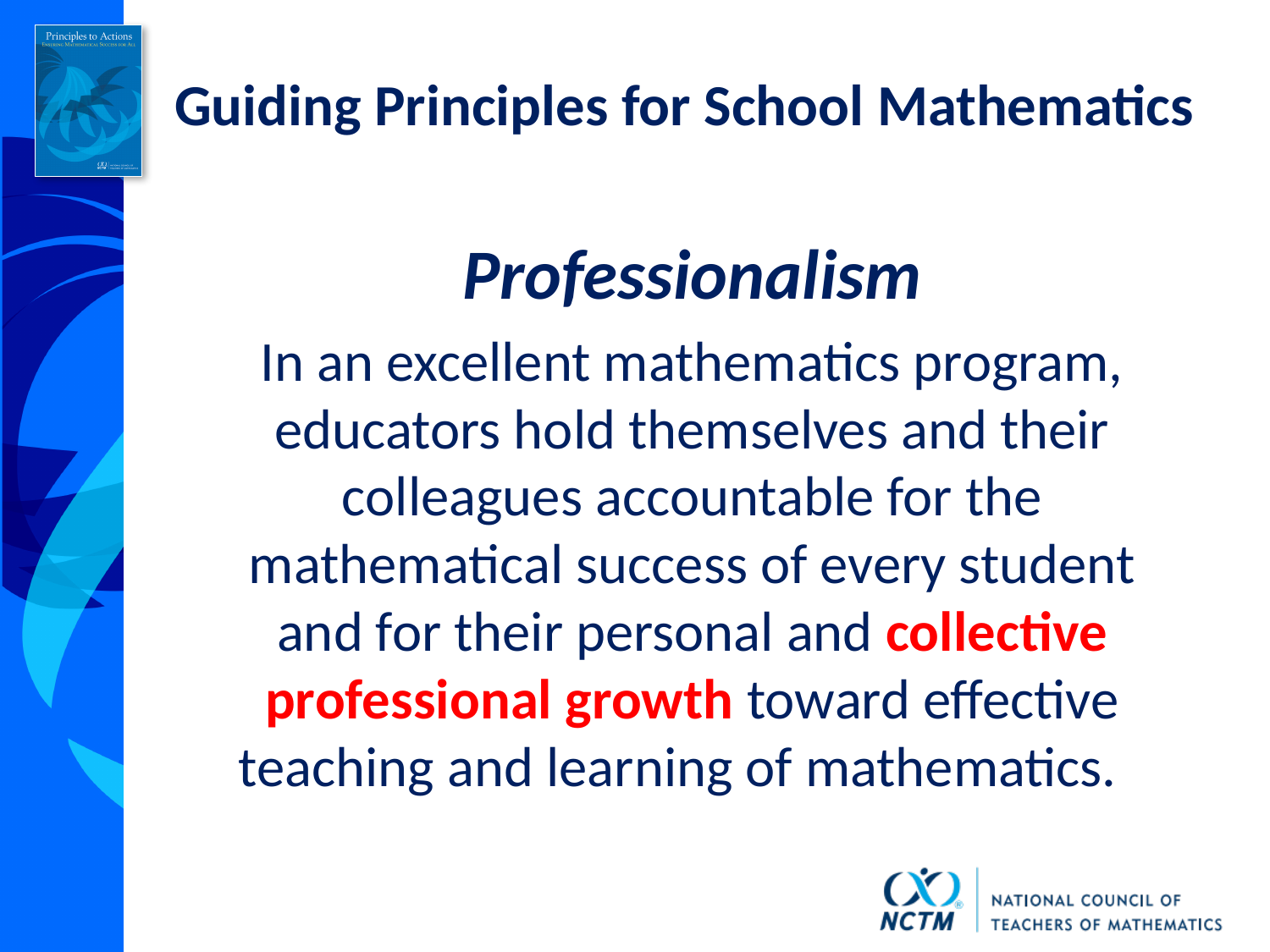

# Guiding Principles for School Mathematics
Professionalism
In an excellent mathematics program, educators hold themselves and their colleagues accountable for the mathematical success of every student and for their personal and collective professional growth toward effective teaching and learning of mathematics.